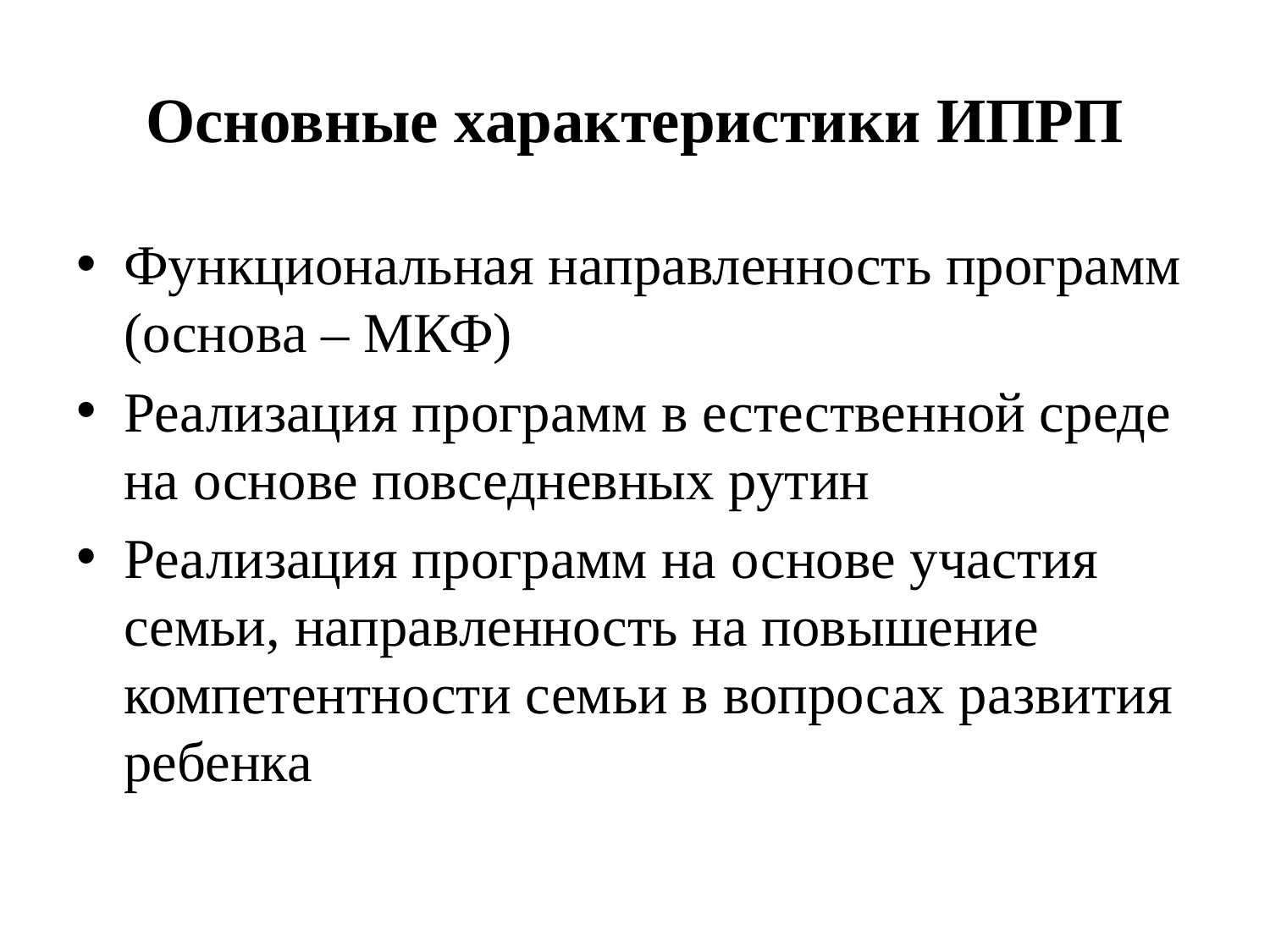

# Основные характеристики ИПРП
Функциональная направленность программ (основа – МКФ)
Реализация программ в естественной среде на основе повседневных рутин
Реализация программ на основе участия семьи, направленность на повышение компетентности семьи в вопросах развития ребенка